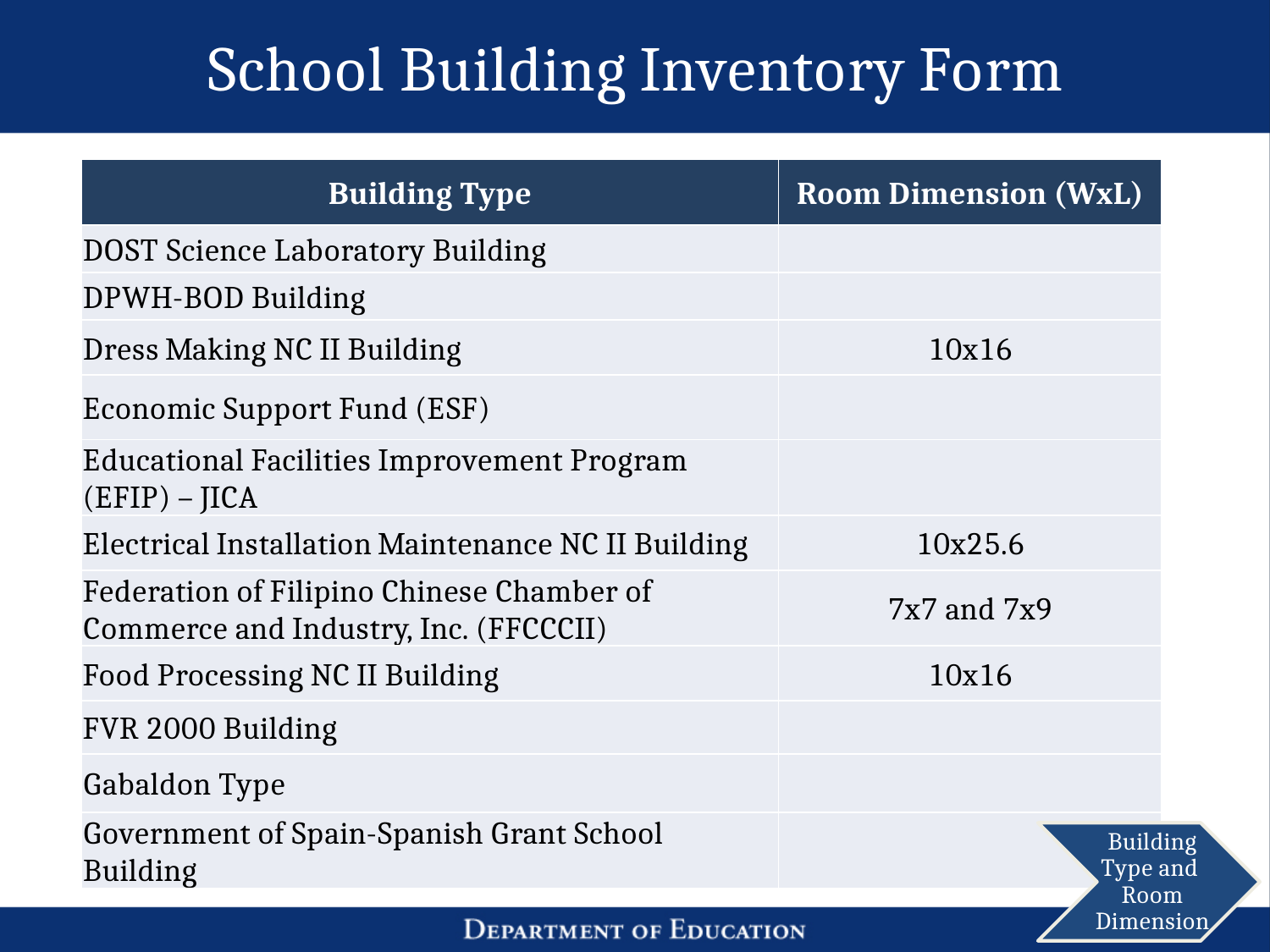

School Building Inventory Form
#
| Building Type | Room Dimension (WxL) |
| --- | --- |
| DOST Science Laboratory Building |  |
| DPWH-BOD Building |  |
| Dress Making NC II Building | 10x16 |
| Economic Support Fund (ESF) |  |
| Educational Facilities Improvement Program (EFIP) – JICA |  |
| Electrical Installation Maintenance NC II Building | 10x25.6 |
| Federation of Filipino Chinese Chamber of Commerce and Industry, Inc. (FFCCCII) | 7x7 and 7x9 |
| Food Processing NC II Building | 10x16 |
| FVR 2000 Building |  |
| Gabaldon Type |  |
| Government of Spain-Spanish Grant School Building |  |

Building Type and
Room Dimension